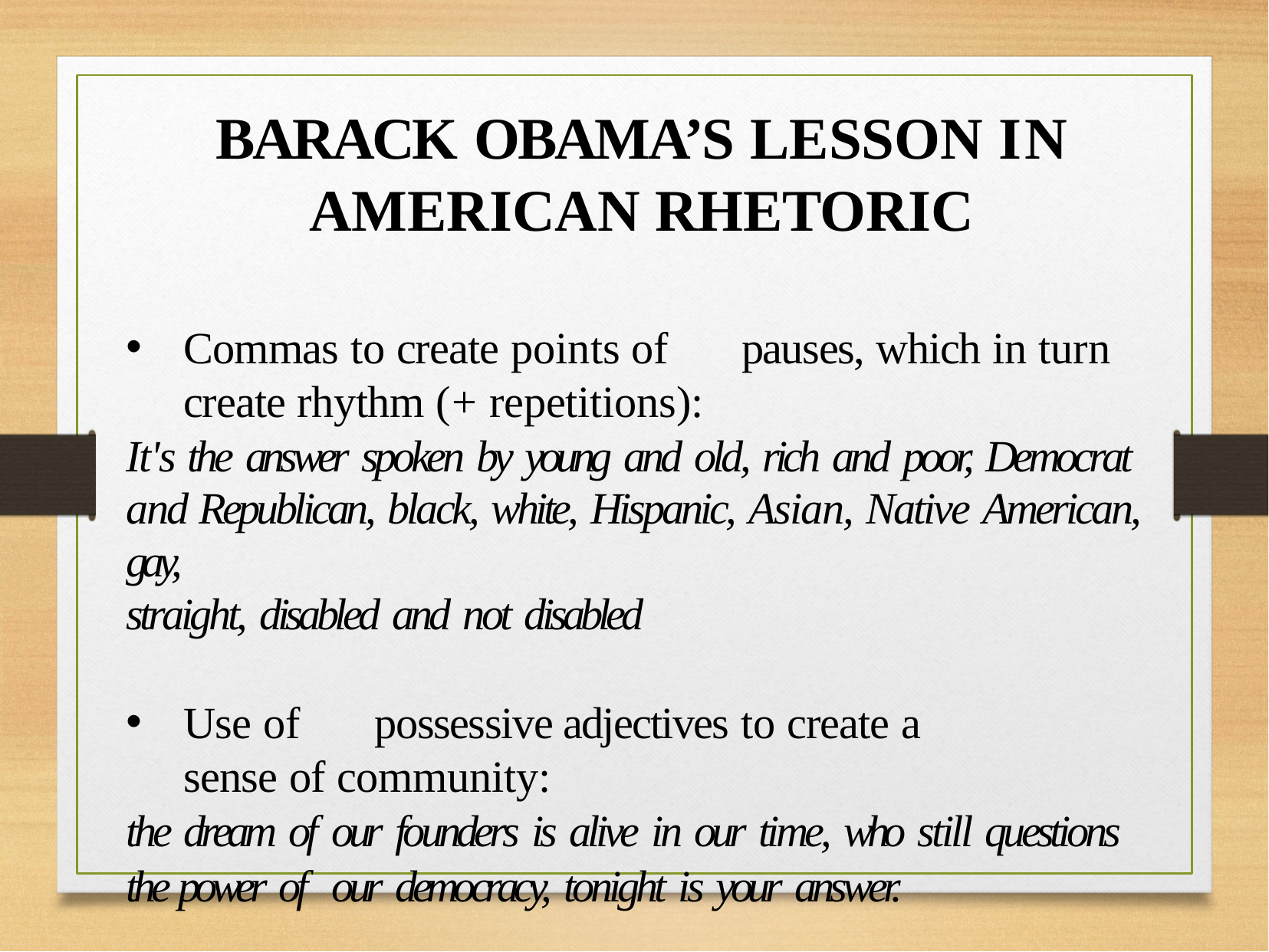

# BARACK OBAMA’S LESSON IN AMERICAN RHETORIC
Commas to create points of	pauses, which in turn create rhythm (+ repetitions):
It's the answer spoken by young and old, rich and poor, Democrat and Republican, black, white, Hispanic, Asian, Native American, gay,
straight, disabled and not disabled

Use of	possessive adjectives to create a sense of community:
the dream of	our founders is alive in our time, who still questions the power of	our democracy, tonight is your answer.